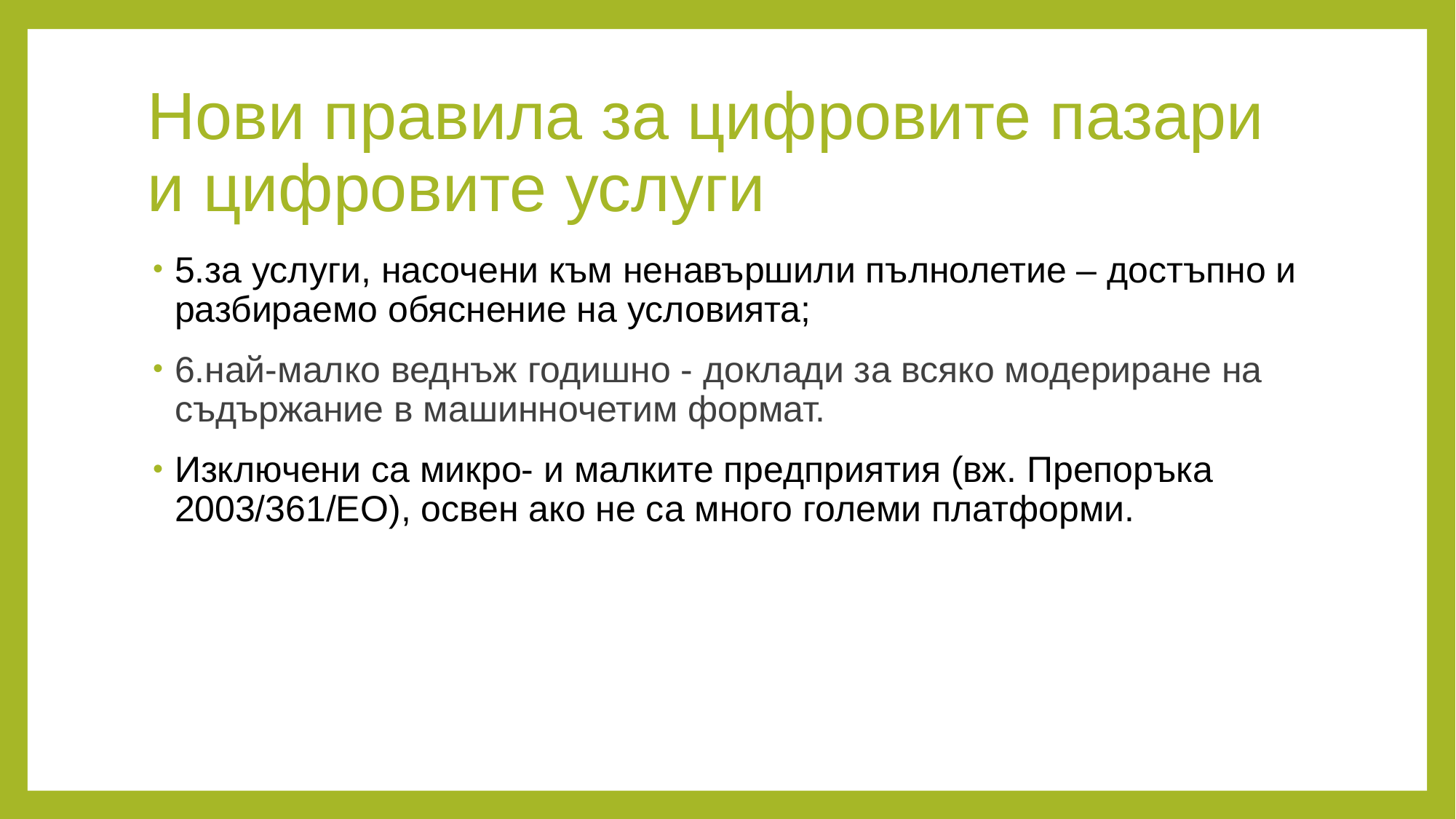

# Нови правила за цифровите пазари и цифровите услуги
5.за услуги, насочени към ненавършили пълнолетие – достъпно и разбираемо обяснение на условията;
6.най-малко веднъж годишно - доклади за всяко модериране на съдържание в машинночетим формат.
Изключени са микро- и малките предприятия (вж. Препоръка 2003/361/ЕО), освен ако не са много големи платформи.